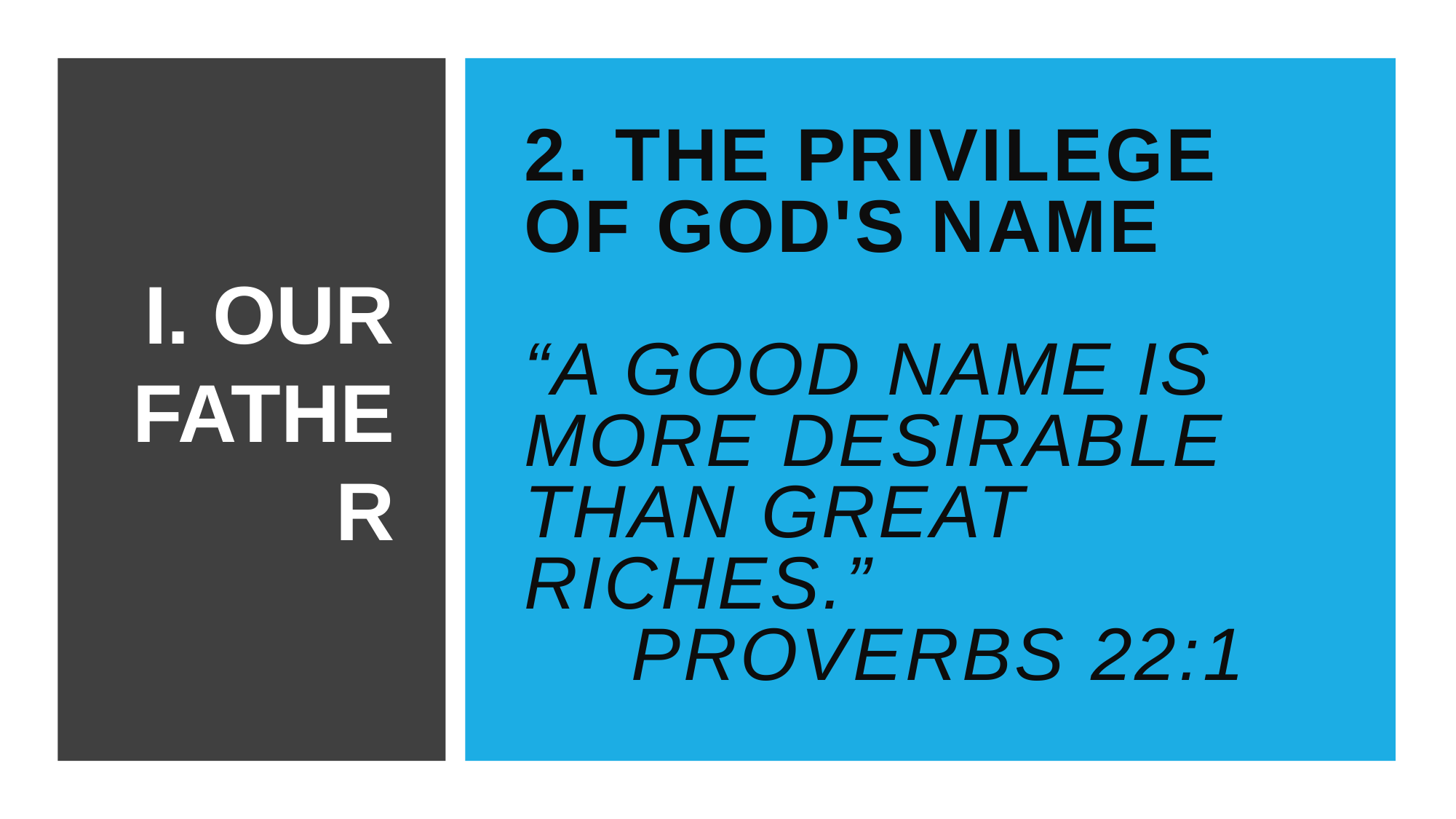

I. OUR FATHER
# 2. The Privilege of God's Name “A good name is more desirable than great riches.” Proverbs 22:1